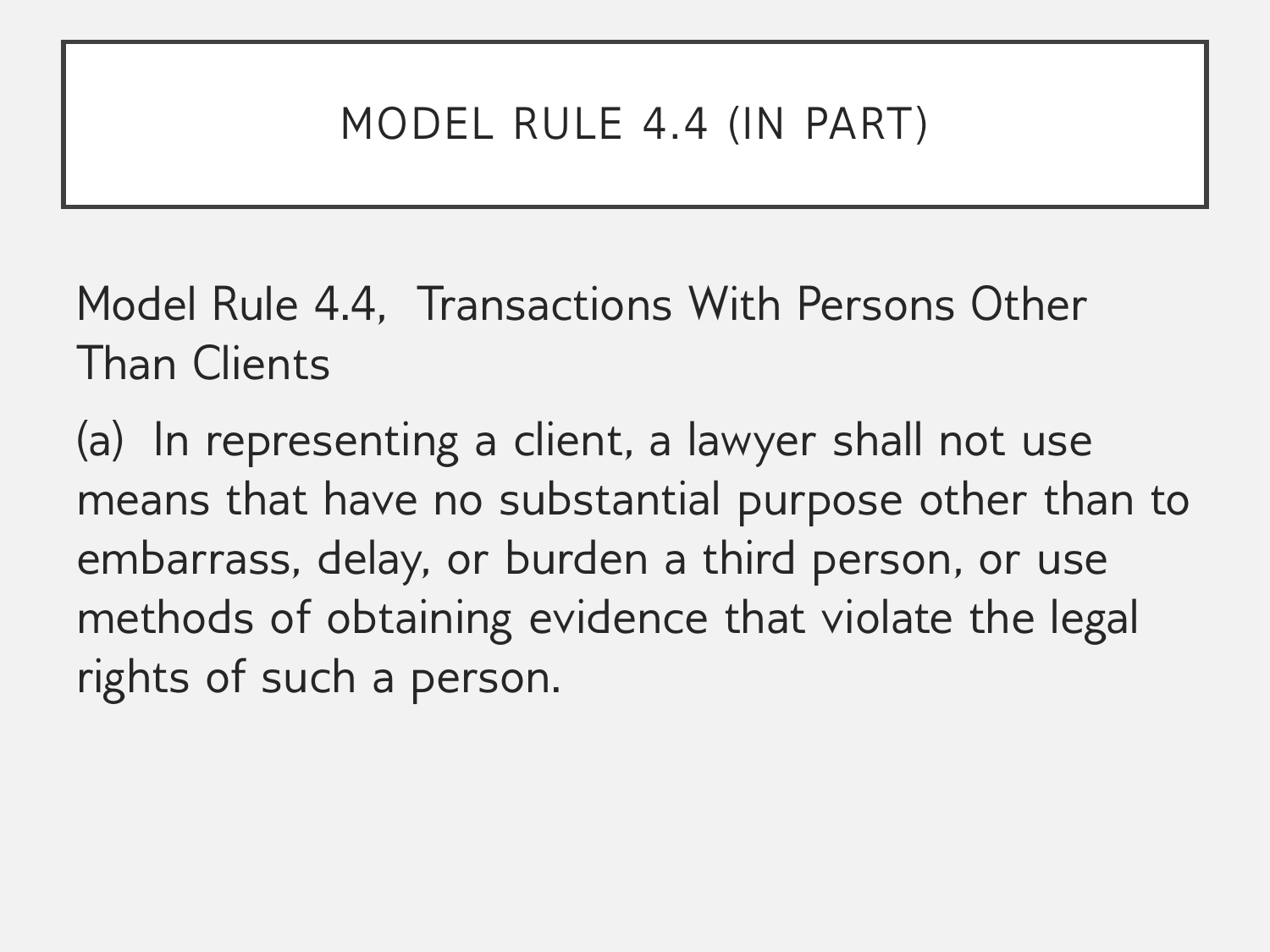

# Model rule 4.4 (in part)
Model Rule 4.4,  Transactions With Persons Other Than Clients
(a)  In representing a client, a lawyer shall not use means that have no substantial purpose other than to embarrass, delay, or burden a third person, or use methods of obtaining evidence that violate the legal rights of such a person.